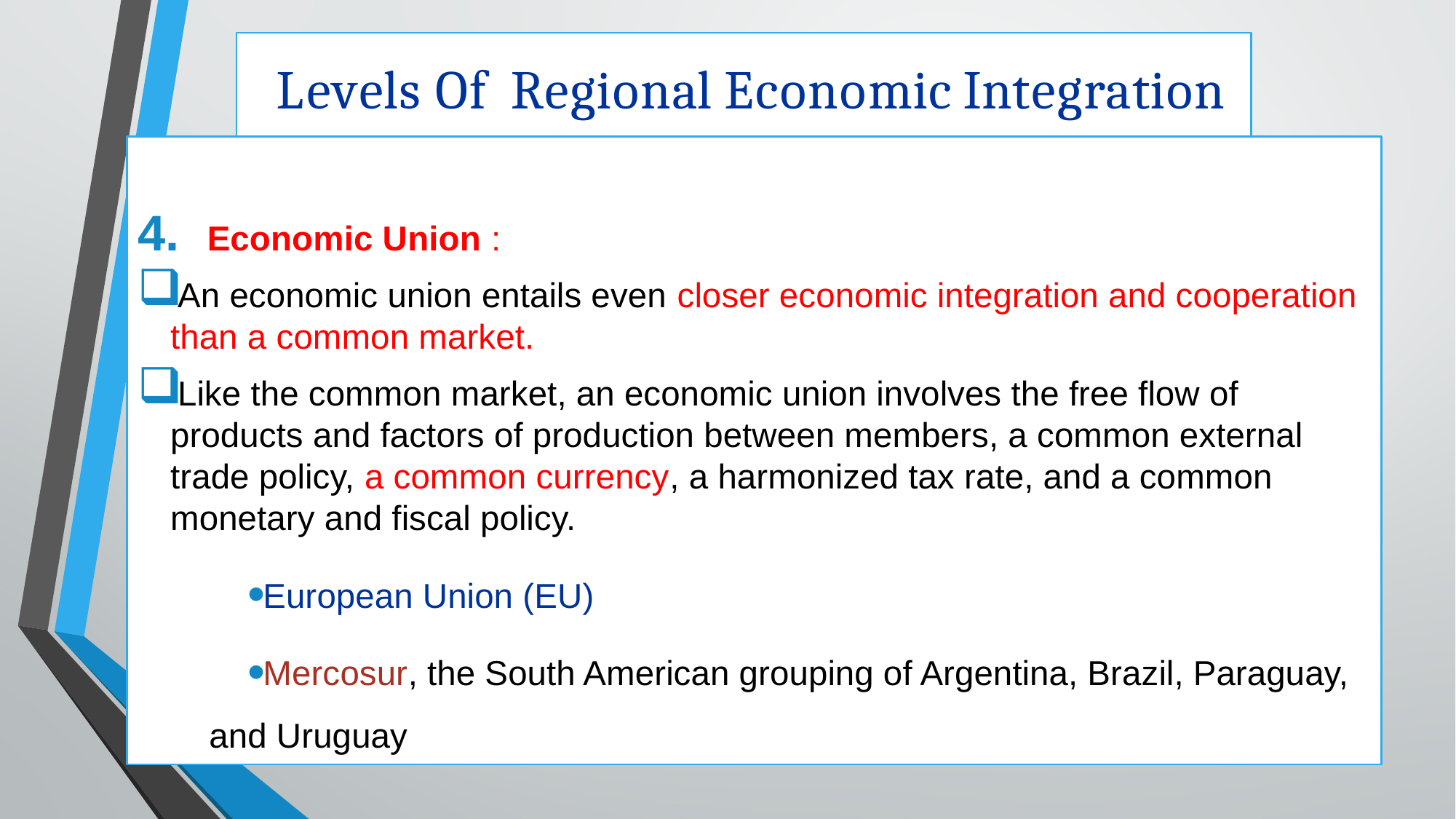

# Levels Of  Regional Economic Integration

Economic Union :
An economic union entails even closer economic integration and cooperation than a common market.
Like the common market, an economic union involves the free flow of products and factors of production between members, a common external trade policy, a common currency, a harmonized tax rate, and a common monetary and fiscal policy.
European Union (EU)
Mercosur, the South American grouping of Argentina, Brazil, Paraguay, and Uruguay